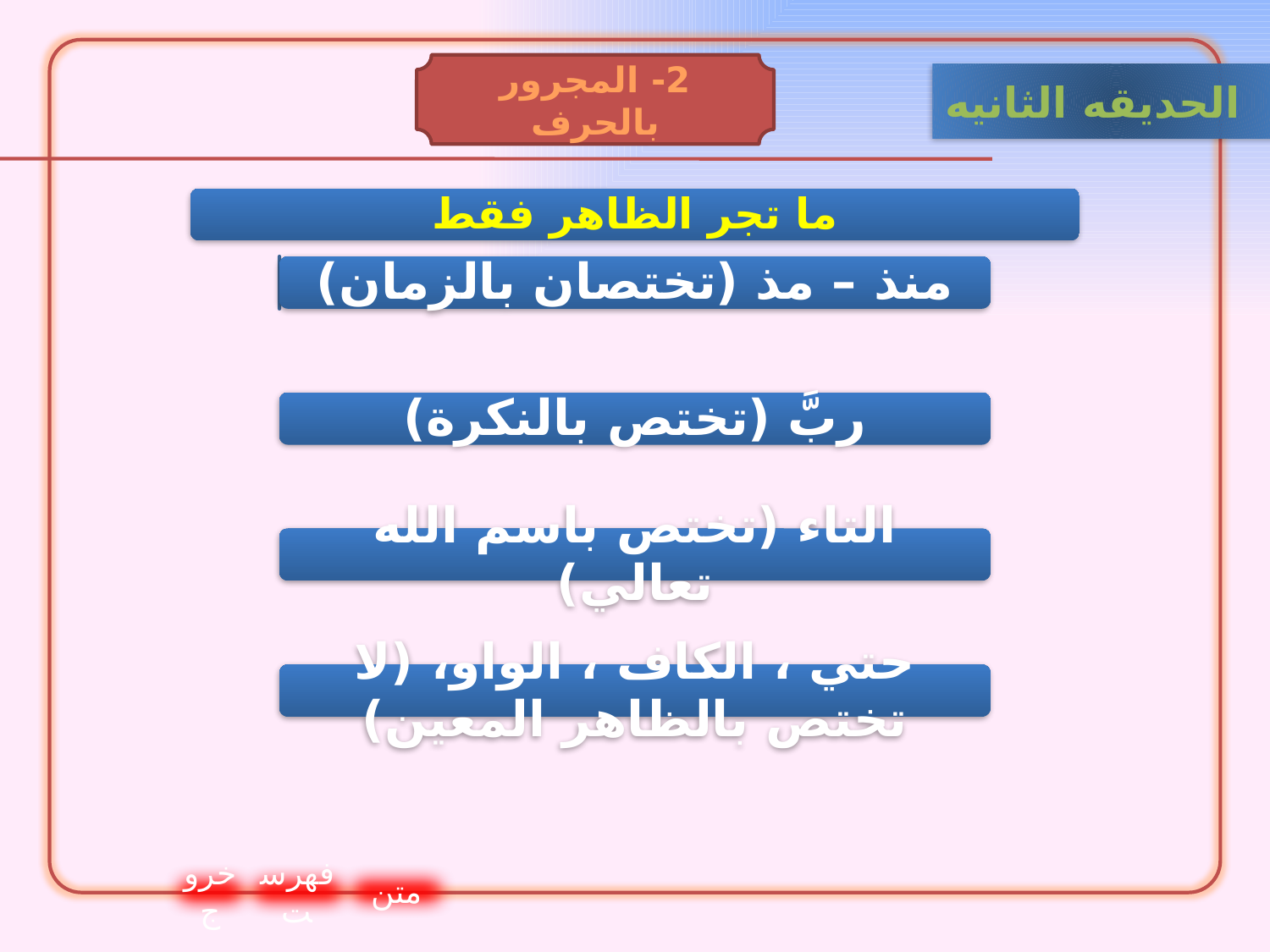

2- المجرور بالحرف
الحدیقه الثانيه
ما تجر الظاهر فقط
منذ – مذ (تختصان بالزمان)
التاء (تختص باسم الله تعالي)
خروج
فهرست
متن